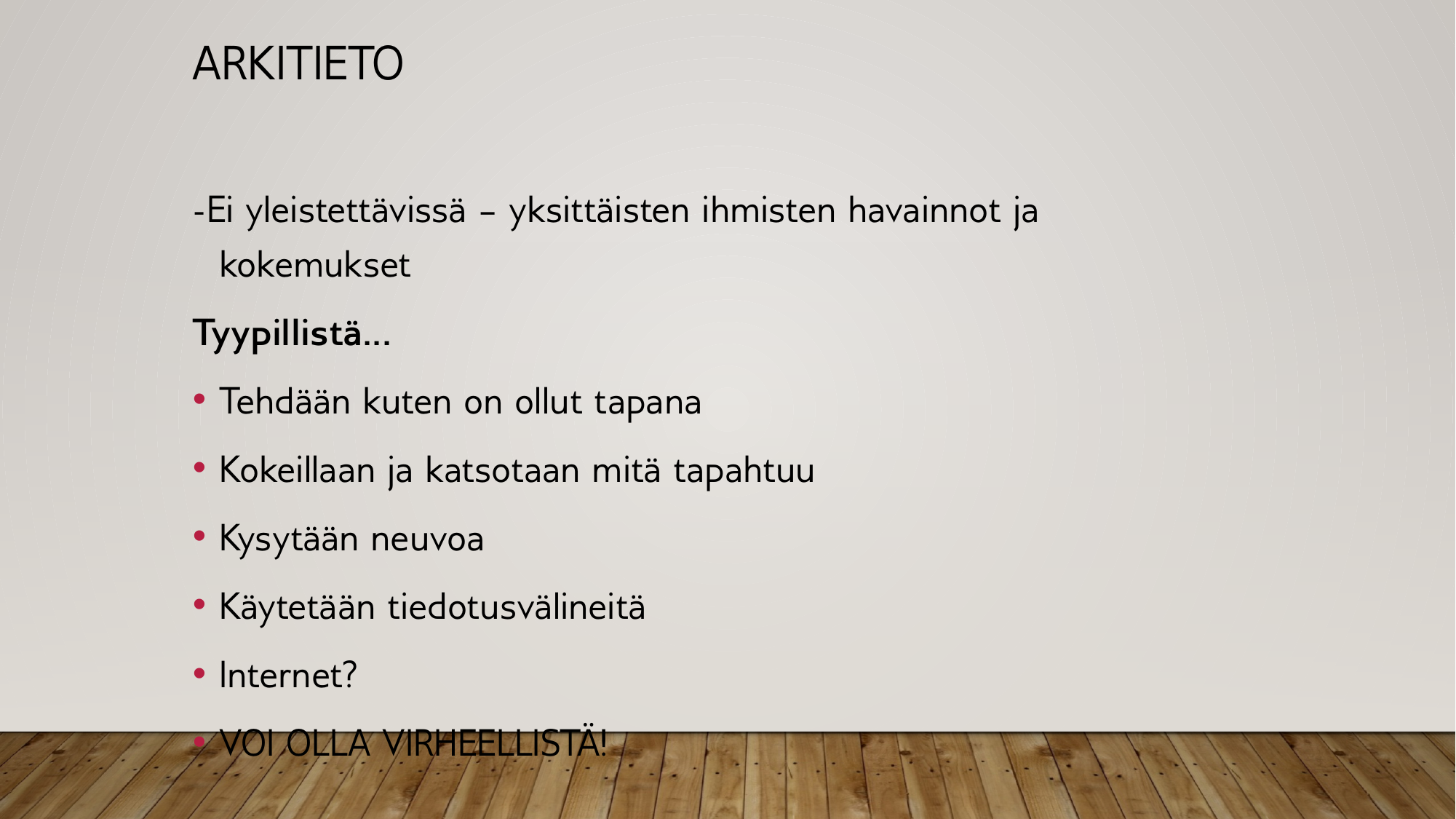

Arkitieto
-Ei yleistettävissä – yksittäisten ihmisten havainnot ja kokemukset
Tyypillistä...
Tehdään kuten on ollut tapana
Kokeillaan ja katsotaan mitä tapahtuu
Kysytään neuvoa
Käytetään tiedotusvälineitä
Internet?
VOI OLLA VIRHEELLISTÄ!